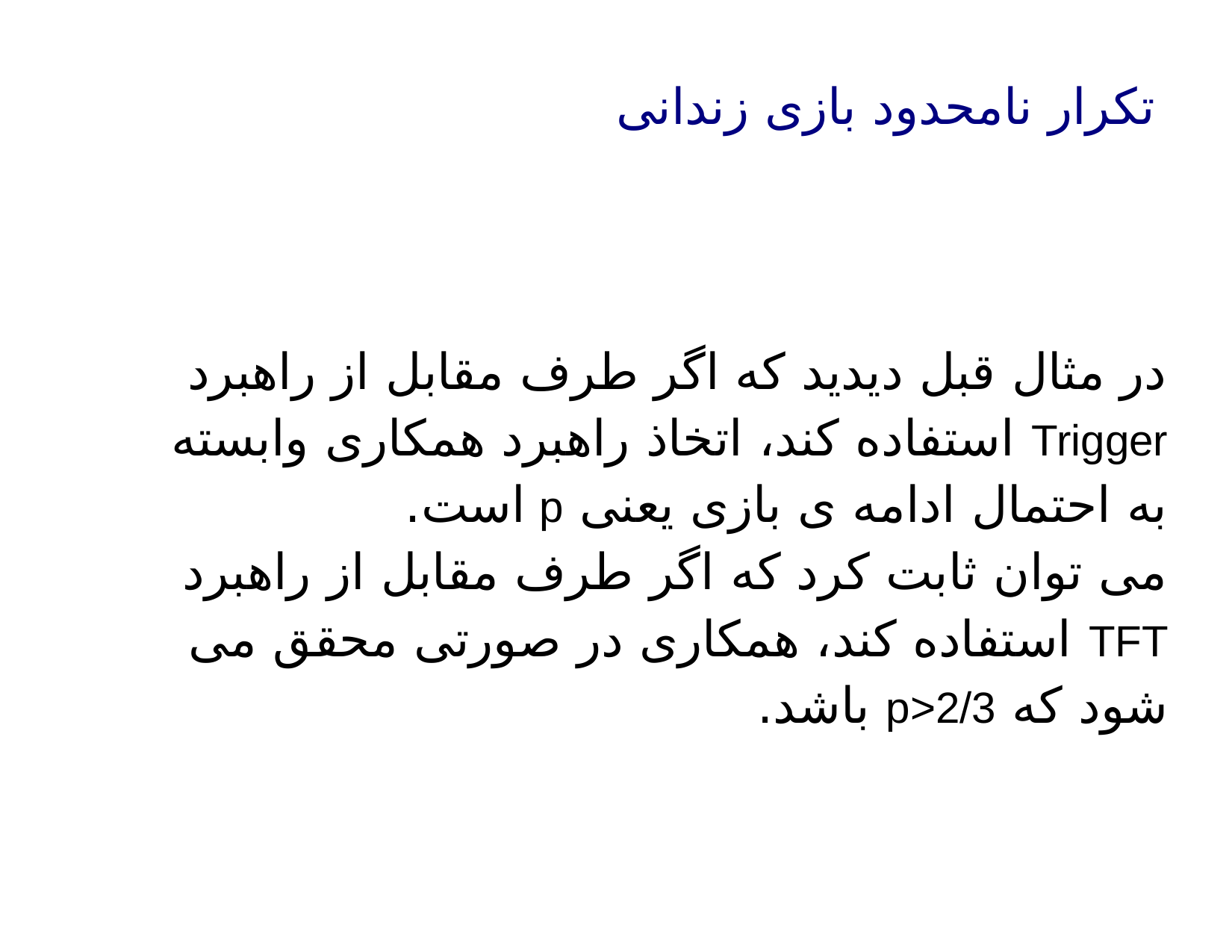

تکرار نامحدود بازی زندانی
در مثال قبل دیدید که اگر طرف مقابل از راهبرد Trigger استفاده کند، اتخاذ راهبرد همکاری وابسته به احتمال ادامه ی بازی یعنی p است.
می توان ثابت کرد که اگر طرف مقابل از راهبرد TFT استفاده کند، همکاری در صورتی محقق می شود که p>2/3 باشد.